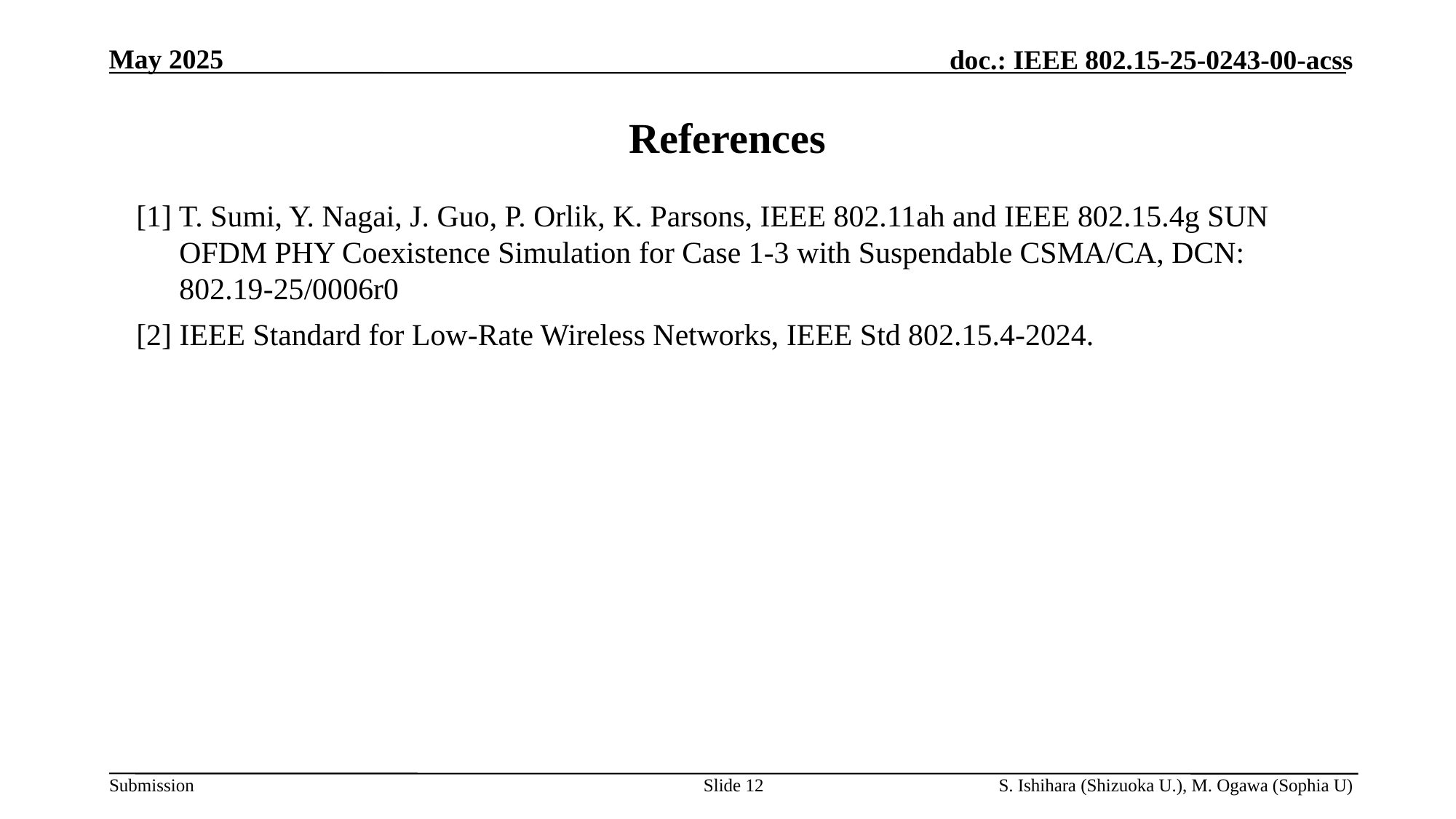

# References
[1] T. Sumi, Y. Nagai, J. Guo, P. Orlik, K. Parsons, IEEE 802.11ah and IEEE 802.15.4g SUN OFDM PHY Coexistence Simulation for Case 1-3 with Suspendable CSMA/CA, DCN: 802.19-25/0006r0
[2] IEEE Standard for Low‐Rate Wireless Networks, IEEE Std 802.15.4-2024.
Slide 12